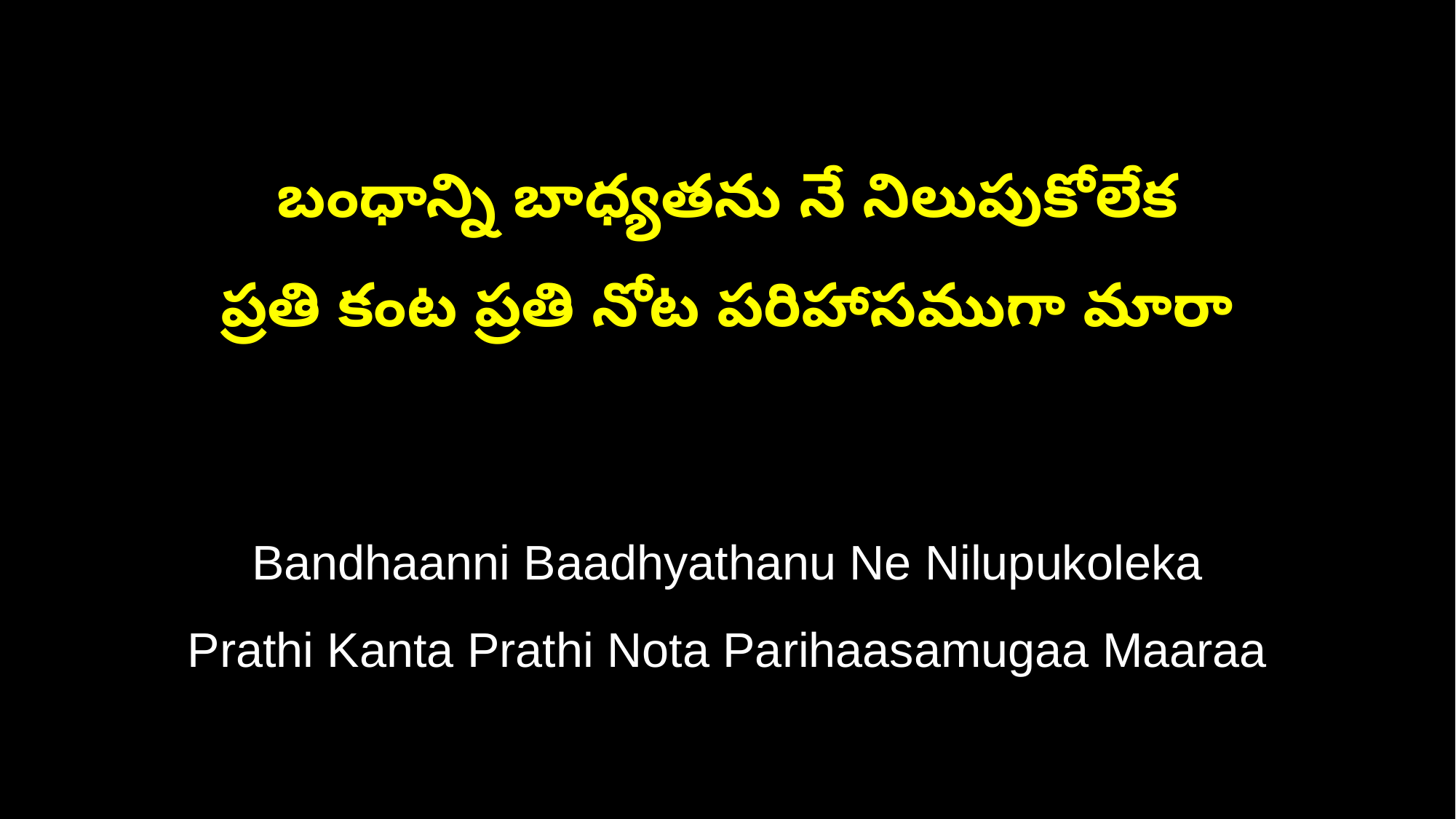

బంధాన్ని బాధ్యతను నే నిలుపుకోలేక
ప్రతి కంట ప్రతి నోట పరిహాసముగా మారా
Bandhaanni Baadhyathanu Ne Nilupukoleka
Prathi Kanta Prathi Nota Parihaasamugaa Maaraa